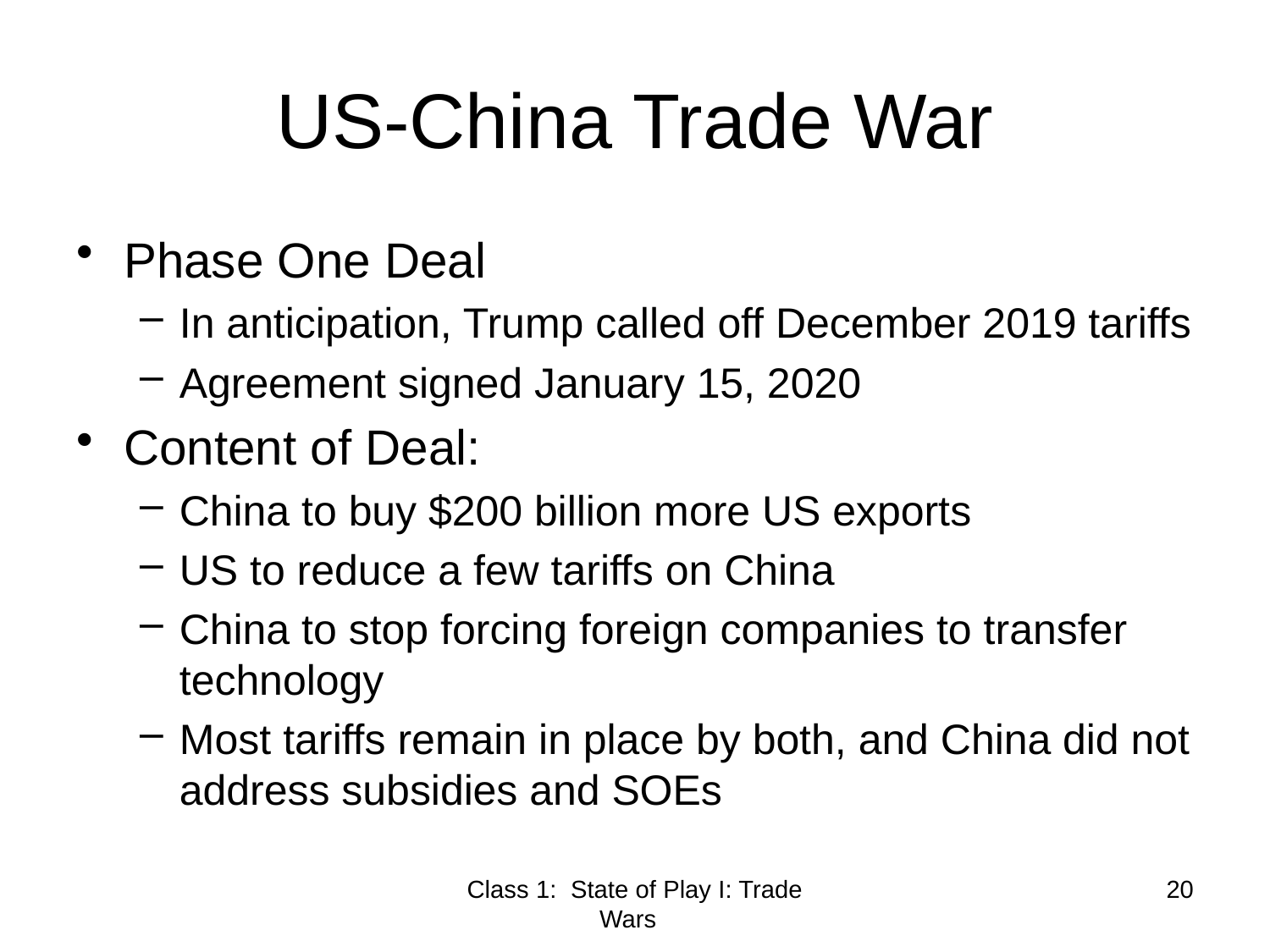

# US-China Trade War
Phase One Deal
In anticipation, Trump called off December 2019 tariffs
Agreement signed January 15, 2020
Content of Deal:
China to buy $200 billion more US exports
US to reduce a few tariffs on China
China to stop forcing foreign companies to transfer technology
Most tariffs remain in place by both, and China did not address subsidies and SOEs

Class 1:  State of Play I: Trade Wars
20